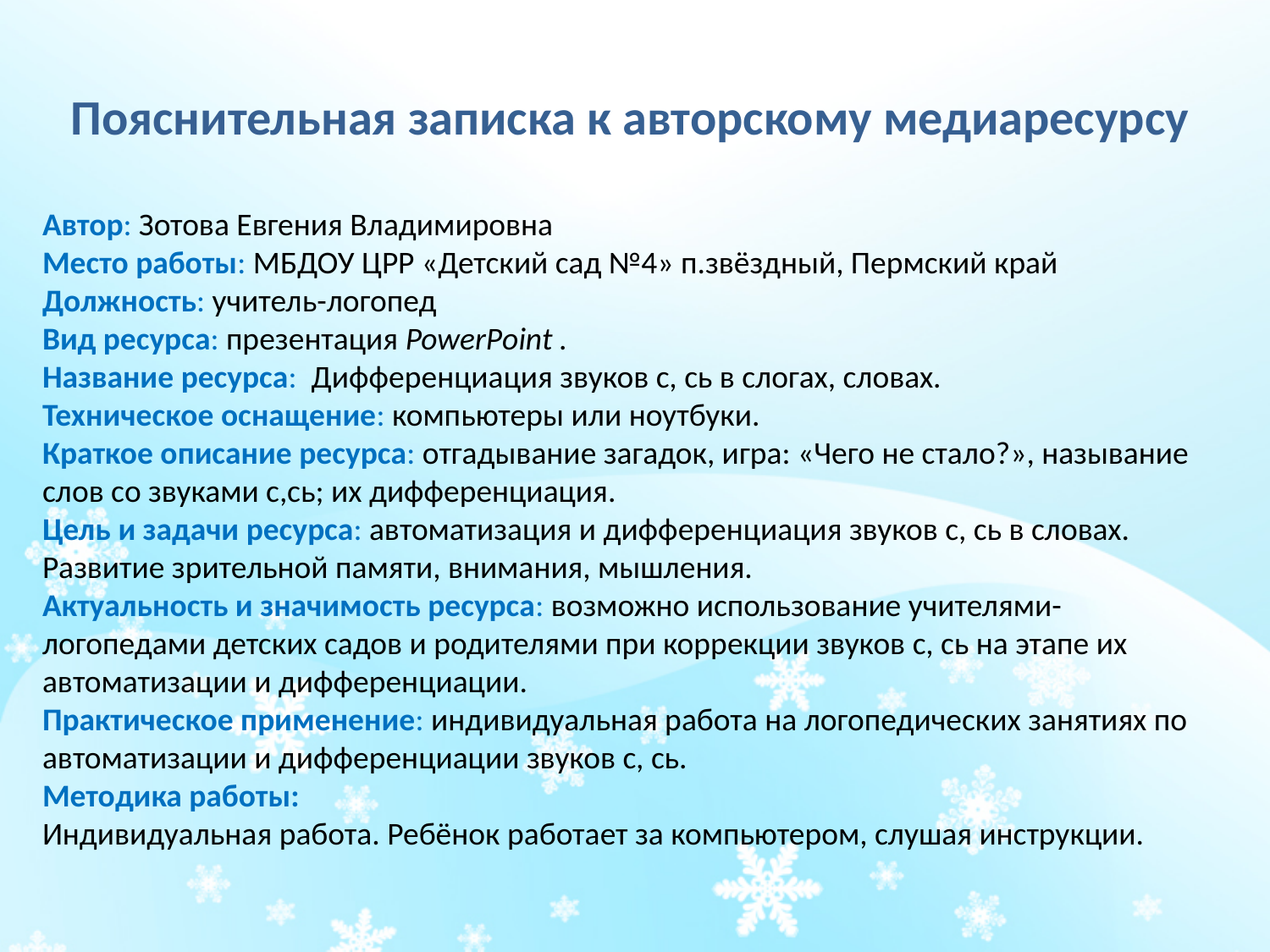

Пояснительная записка к авторскому медиаресурсу

Автор: Зотова Евгения Владимировна
Место работы: МБДОУ ЦРР «Детский сад №4» п.звёздный, Пермский край
Должность: учитель-логопед
Вид ресурса: презентация PowerPoint .
Название ресурса:  Дифференциация звуков с, сь в слогах, словах.
Техническое оснащение: компьютеры или ноутбуки.
Краткое описание ресурса: отгадывание загадок, игра: «Чего не стало?», называние слов со звуками с,сь; их дифференциация.
Цель и задачи ресурса: автоматизация и дифференциация звуков с, сь в словах. Развитие зрительной памяти, внимания, мышления.
Актуальность и значимость ресурса: возможно использование учителями-логопедами детских садов и родителями при коррекции звуков с, сь на этапе их автоматизации и дифференциации.
Практическое применение: индивидуальная работа на логопедических занятиях по автоматизации и дифференциации звуков с, сь.
Методика работы:
Индивидуальная работа. Ребёнок работает за компьютером, слушая инструкции.